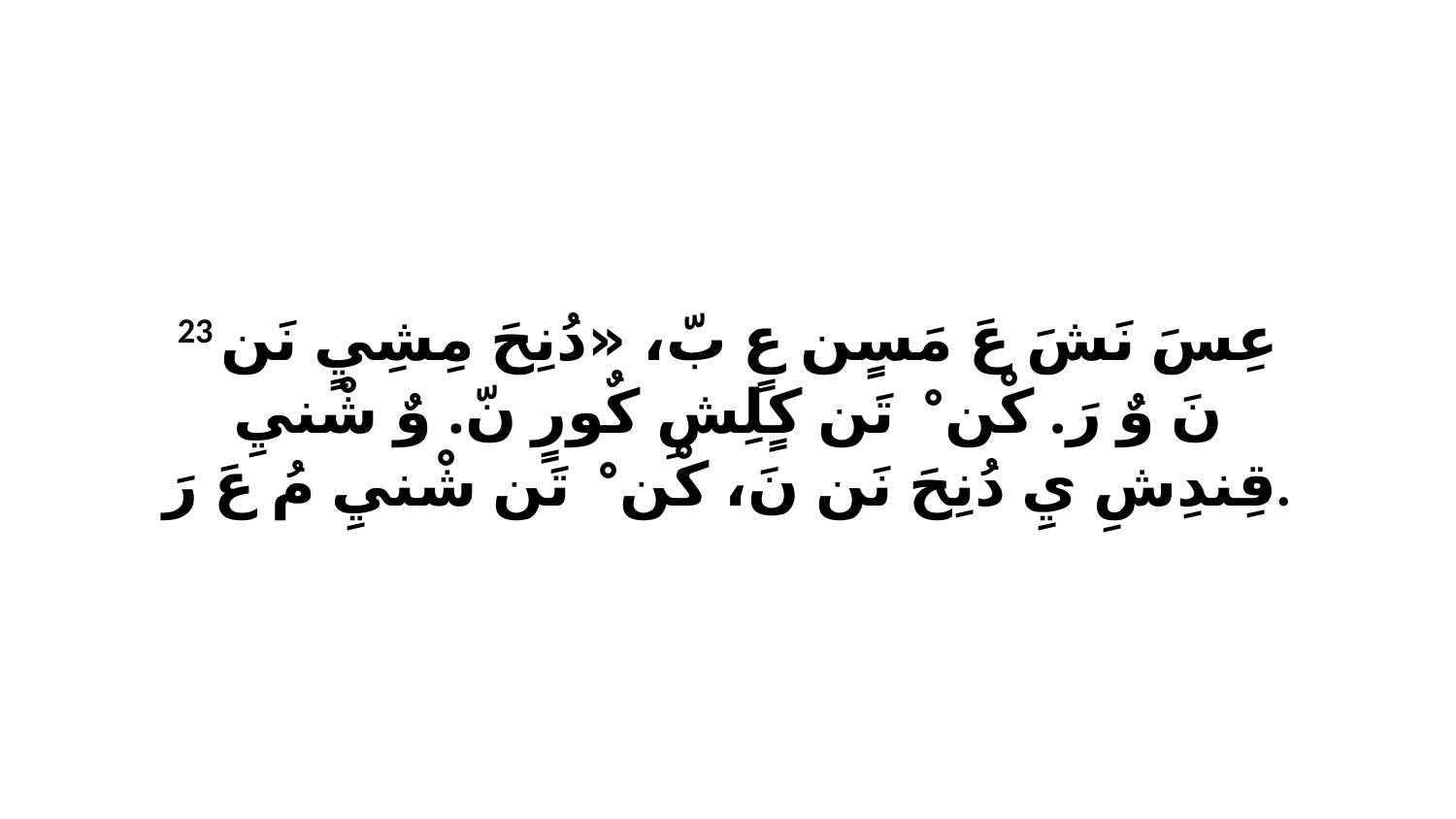

23 عِسَ نَشَ عَ مَسٍن عٍ بّ، «دُنِحَ مِشِيٍ نَن نَ وٌ رَ. كْنْ ﭑ تَن كٍلِشِ كٌورٍ نّ. وٌ شْنيِ قِندِشِ يِ دُنِحَ نَن نَ، كْنْ ﭑ تَن شْنيِ مُ عَ رَ.